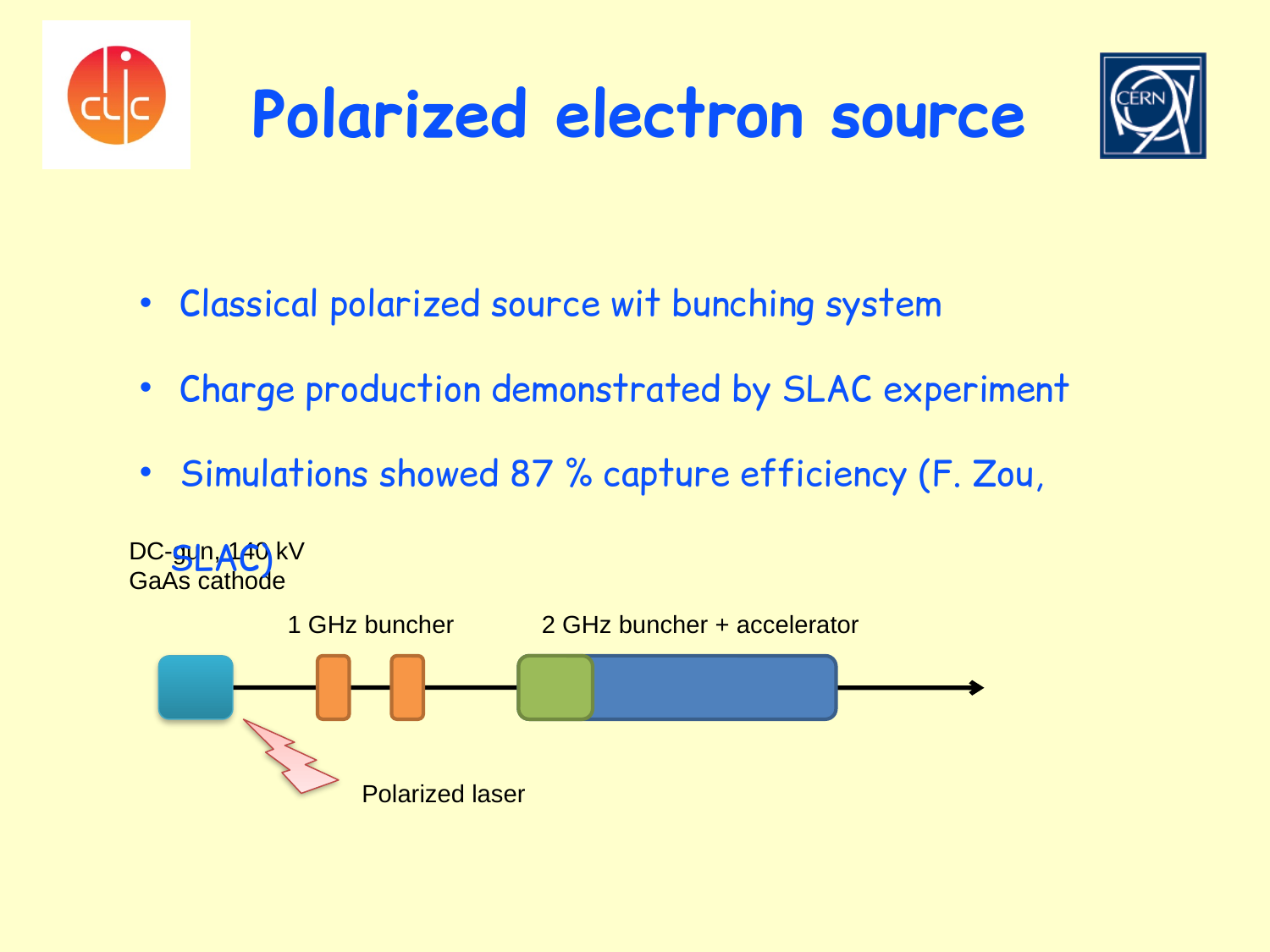

# Polarized electron source
 Classical polarized source wit bunching system
 Charge production demonstrated by SLAC experiment
 Simulations showed 87 % capture efficiency (F. Zou, SLAC)
DC-gun, 140 kV
GaAs cathode
1 GHz buncher
2 GHz buncher + accelerator

Polarized laser